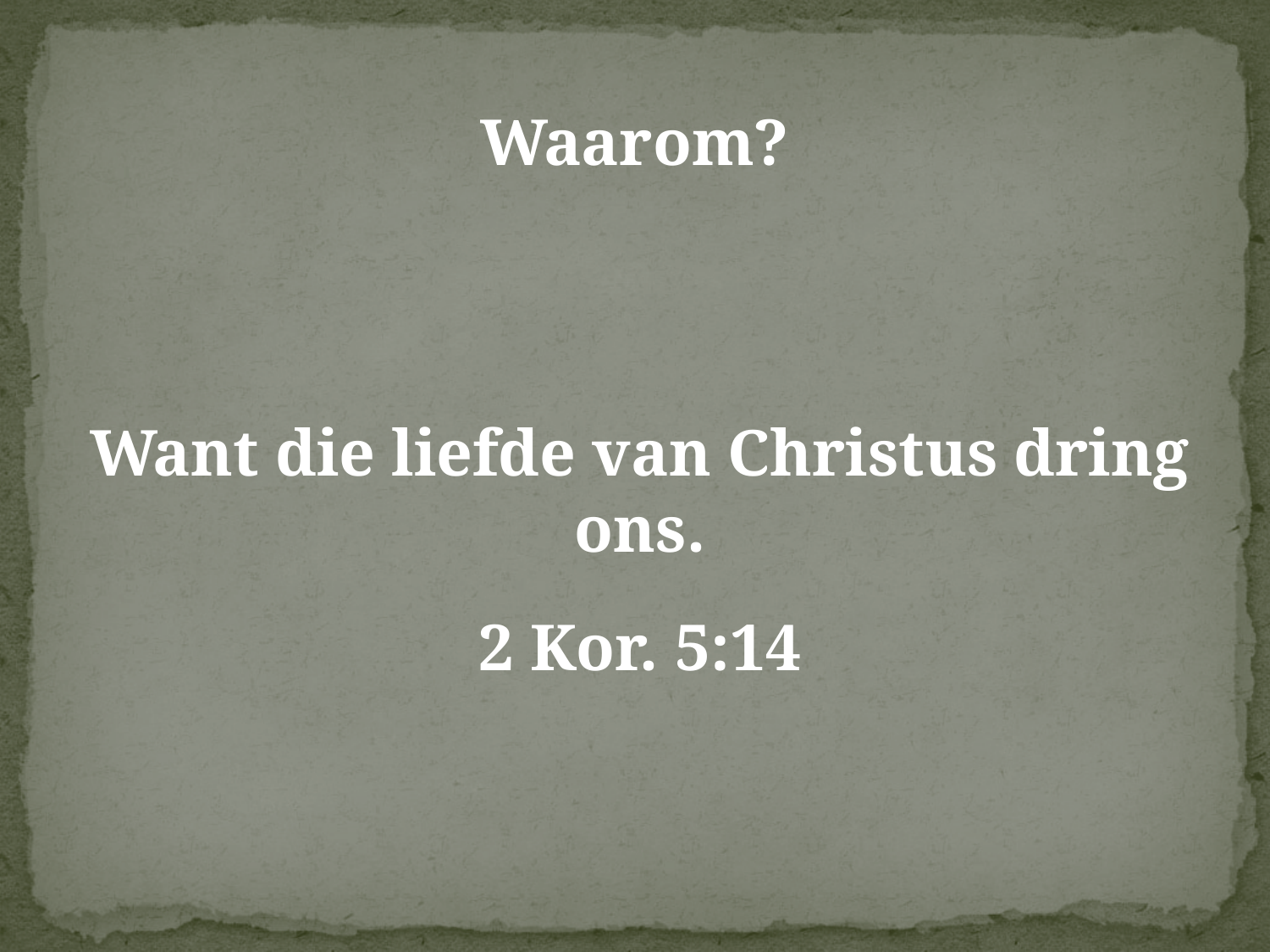

Waarom?
Want die liefde van Christus dring ons.
2 Kor. 5:14